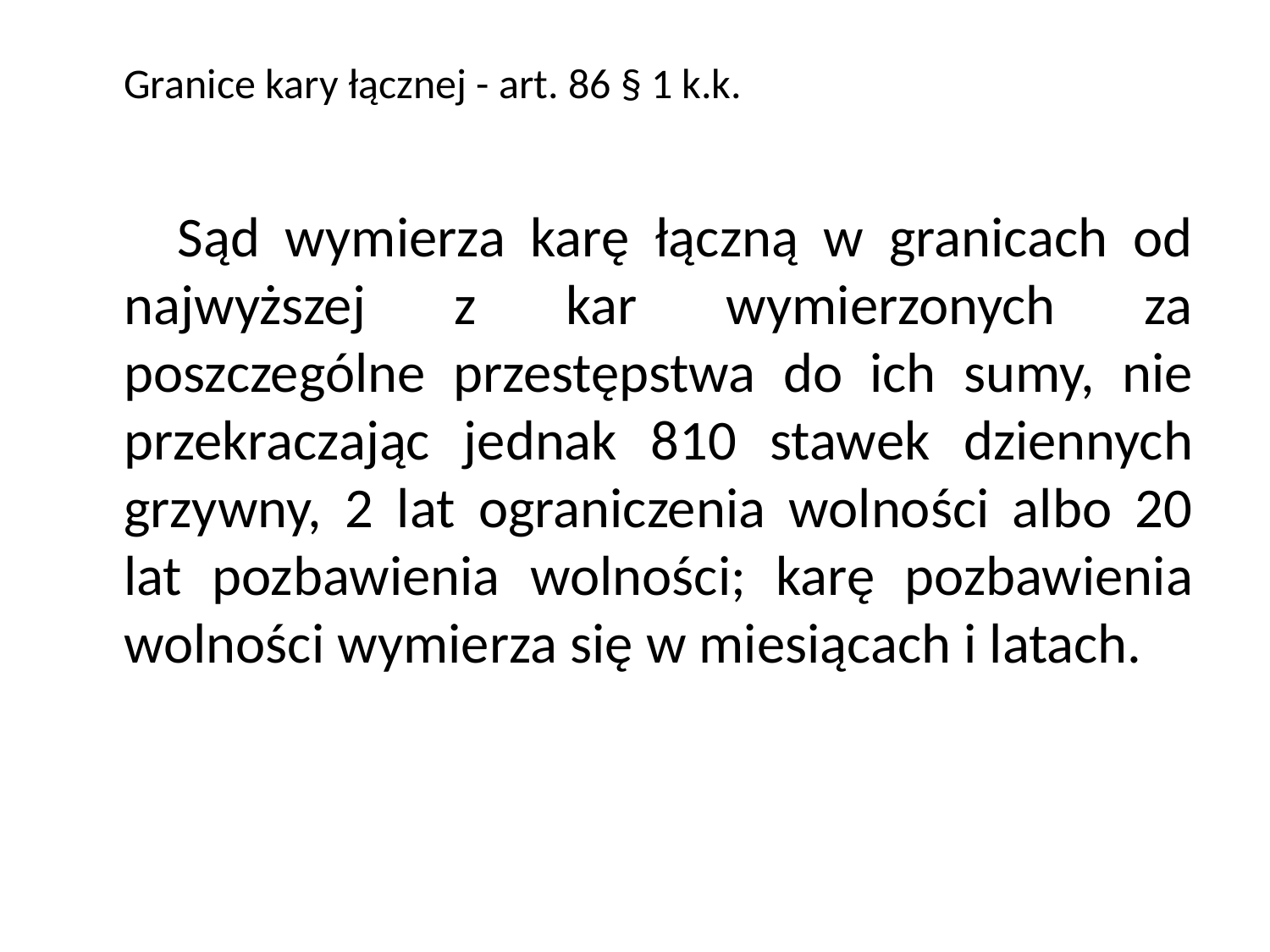

Granice kary łącznej - art. 86 § 1 k.k.

    Sąd wymierza karę łączną w granicach od najwyższej z kar wymierzonych za poszczególne przestępstwa do ich sumy, nie przekraczając jednak 810 stawek dziennych grzywny, 2 lat ograniczenia wolności albo 20 lat pozbawienia wolności; karę pozbawienia wolności wymierza się w miesiącach i latach.